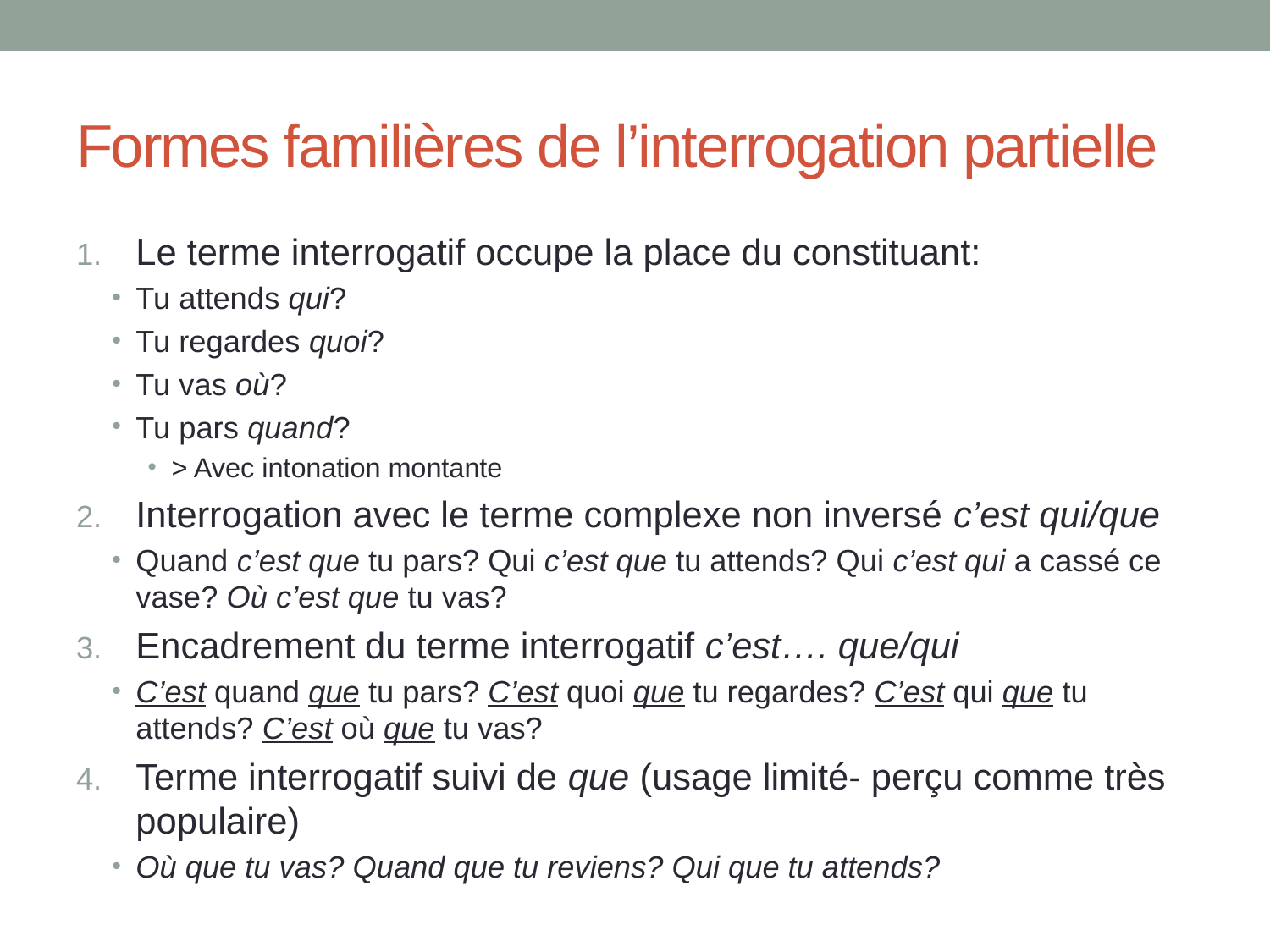

# Formes familières de l’interrogation partielle
Le terme interrogatif occupe la place du constituant:
Tu attends qui?
Tu regardes quoi?
Tu vas où?
Tu pars quand?
> Avec intonation montante
Interrogation avec le terme complexe non inversé c’est qui/que
Quand c’est que tu pars? Qui c’est que tu attends? Qui c’est qui a cassé ce vase? Où c’est que tu vas?
Encadrement du terme interrogatif c’est…. que/qui
C’est quand que tu pars? C’est quoi que tu regardes? C’est qui que tu attends? C’est où que tu vas?
Terme interrogatif suivi de que (usage limité- perçu comme très populaire)
Où que tu vas? Quand que tu reviens? Qui que tu attends?